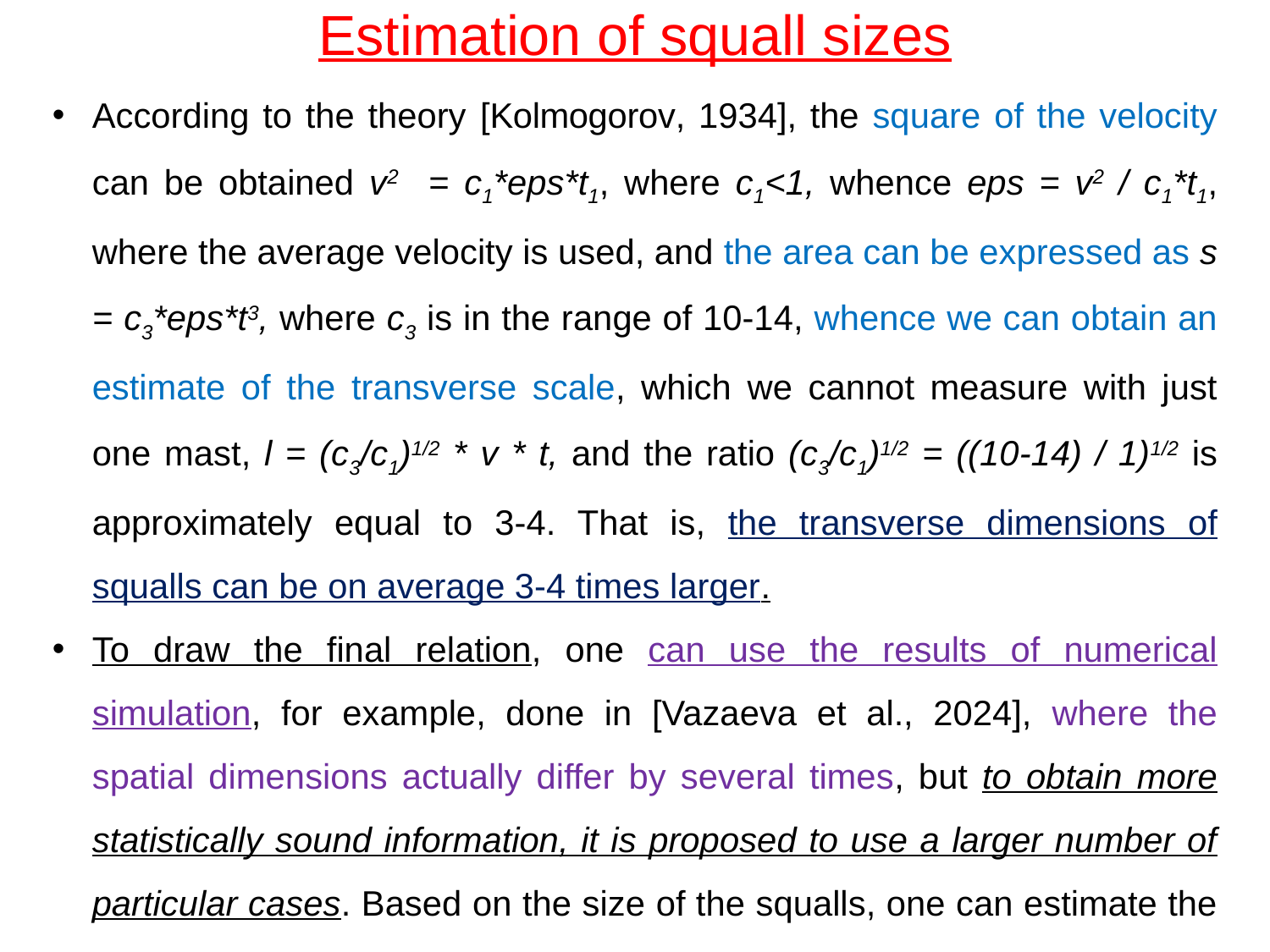

Estimation of squall sizes
According to the theory [Kolmogorov, 1934], the square of the velocity can be obtained v2  = c1*eps*t1, where c1<1, whence eps = v2 / c1*t1, where the average velocity is used, and the area can be expressed as s = c3*eps*t3, where c3 is in the range of 10-14, whence we can obtain an estimate of the transverse scale, which we cannot measure with just one mast, l = (c3/c1)1/2 * v * t, and the ratio (c3/c1)1/2 = ((10-14) / 1)1/2 is approximately equal to 3-4. That is, the transverse dimensions of squalls can be on average 3-4 times larger.
To draw the final relation, one can use the results of numerical simulation, for example, done in [Vazaeva et al., 2024], where the spatial dimensions actually differ by several times, but to obtain more statistically sound information, it is proposed to use a larger number of particular cases. Based on the size of the squalls, one can estimate the energy of destruction through their characteristic times and forcings.